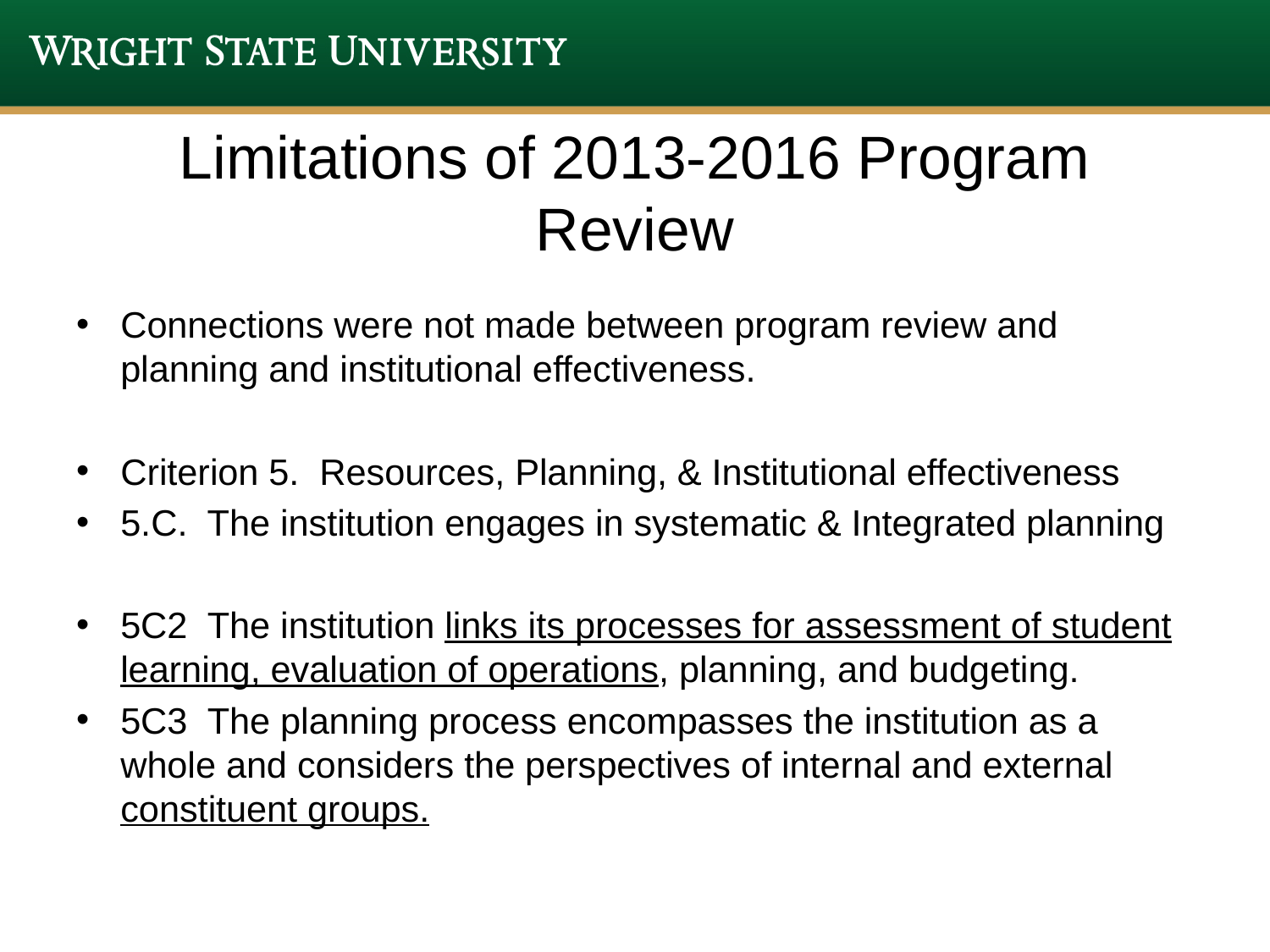

# Limitations of 2013-2016 Program Review
Connections were not made between program review and planning and institutional effectiveness.

Criterion 5.  Resources, Planning, & Institutional effectiveness
5.C.  The institution engages in systematic & Integrated planning

5C2  The institution links its processes for assessment of student learning, evaluation of operations, planning, and budgeting.
5C3  The planning process encompasses the institution as a whole and considers the perspectives of internal and external constituent groups.